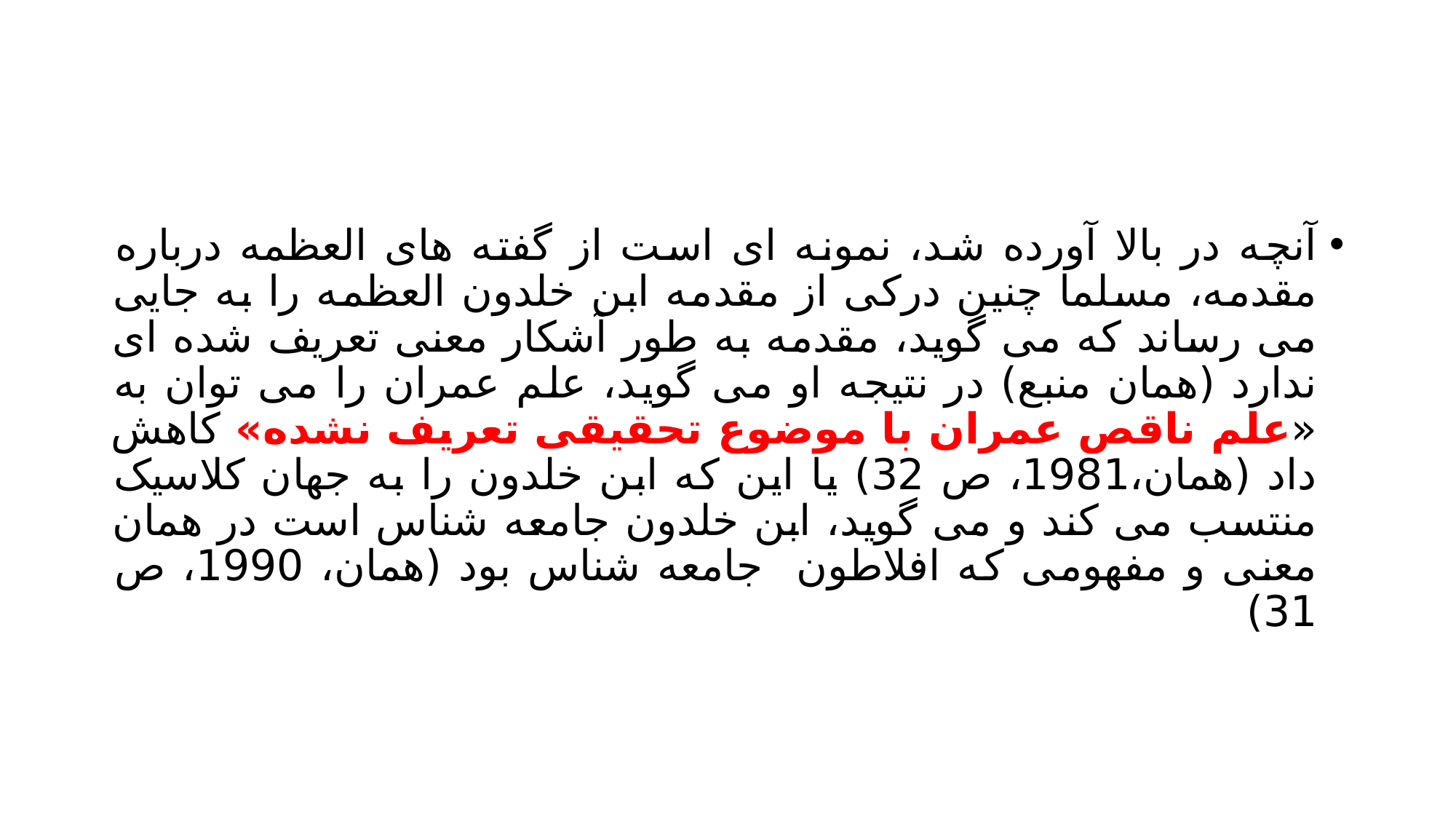

#
آنچه در بالا آورده شد، نمونه ای است از گفته های العظمه درباره مقدمه، مسلما چنین درکی از مقدمه ابن خلدون العظمه را به جایی می رساند که می گوید، مقدمه به طور آشکار معنی تعریف شده ای ندارد (همان منبع) در نتیجه او می گوید، علم عمران را می توان به «علم ناقص عمران با موضوع تحقیقی تعریف نشده» کاهش داد (همان،1981، ص 32) یا این که ابن خلدون را به جهان کلاسیک منتسب می کند و می گوید، ابن خلدون جامعه شناس است در همان معنی و مفهومی که افلاطون  جامعه شناس بود (همان، 1990، ص 31)